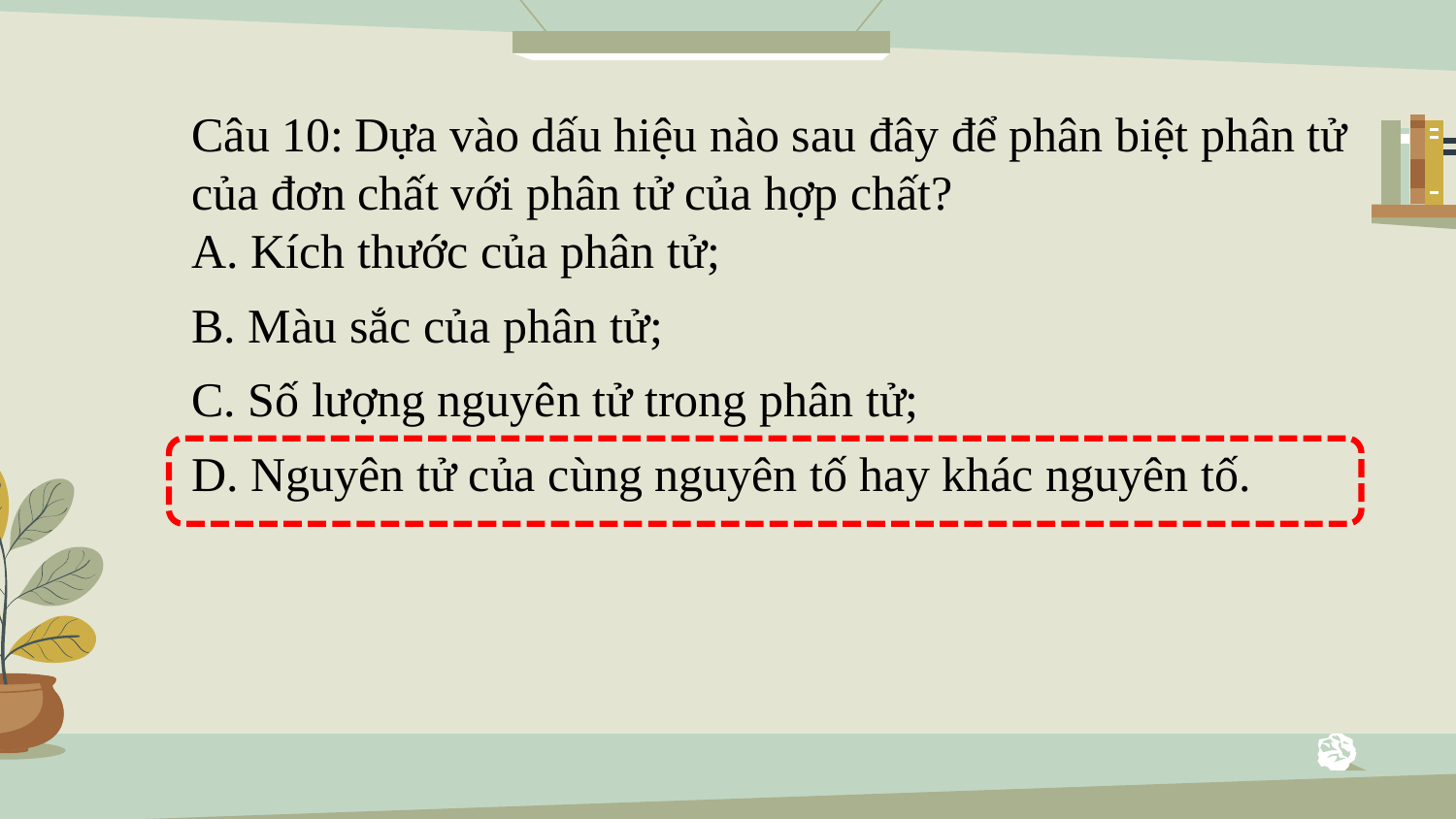

Câu 10: Dựa vào dấu hiệu nào sau đây để phân biệt phân tử của đơn chất với phân tử của hợp chất?
A. Kích thước của phân tử;
B. Màu sắc của phân tử;
C. Số lượng nguyên tử trong phân tử;
D. Nguyên tử của cùng nguyên tố hay khác nguyên tố.